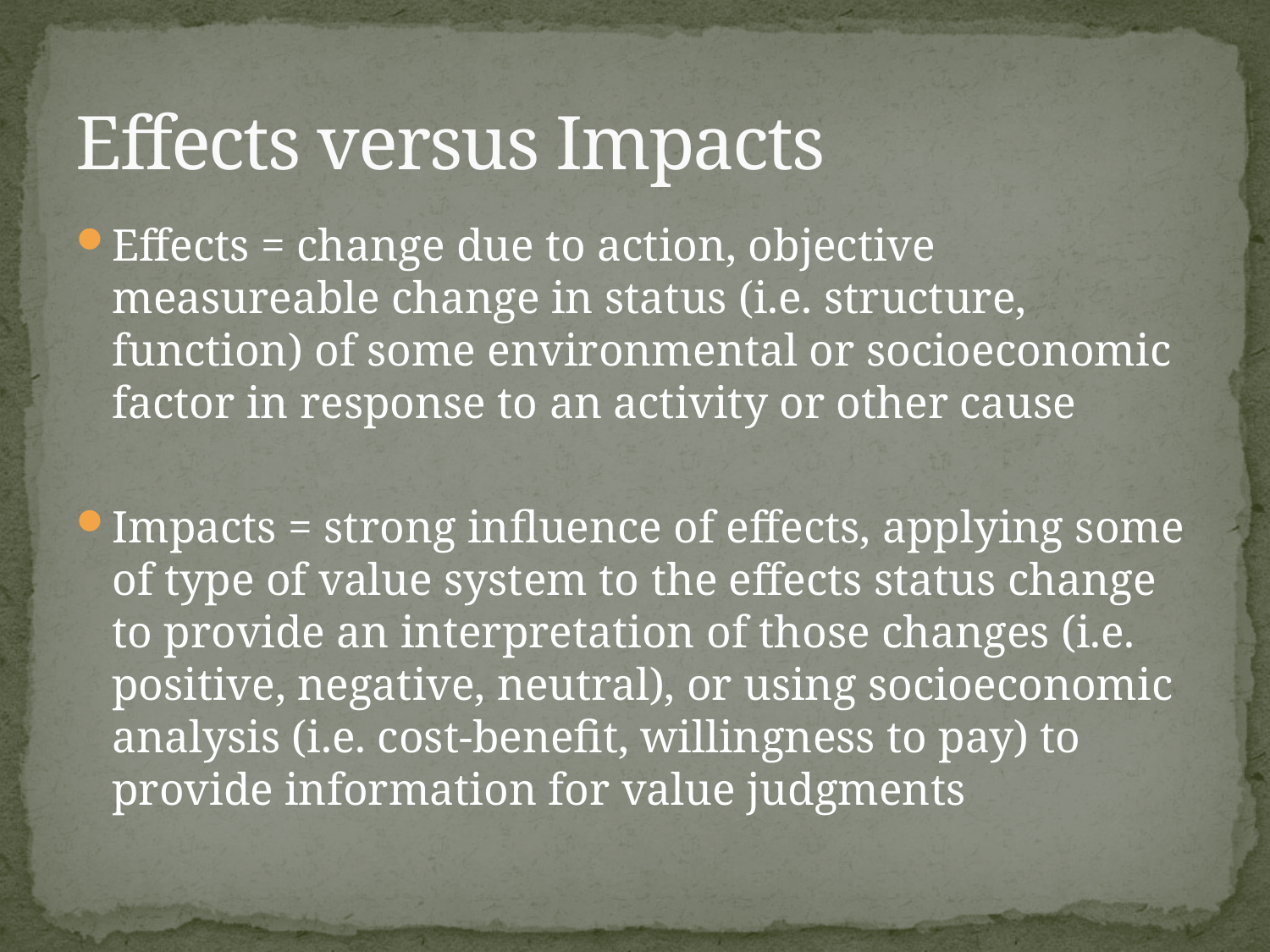

# Effects versus Impacts
Effects = change due to action, objective measureable change in status (i.e. structure, function) of some environmental or socioeconomic factor in response to an activity or other cause

Impacts = strong influence of effects, applying some of type of value system to the effects status change to provide an interpretation of those changes (i.e. positive, negative, neutral), or using socioeconomic analysis (i.e. cost-benefit, willingness to pay) to provide information for value judgments